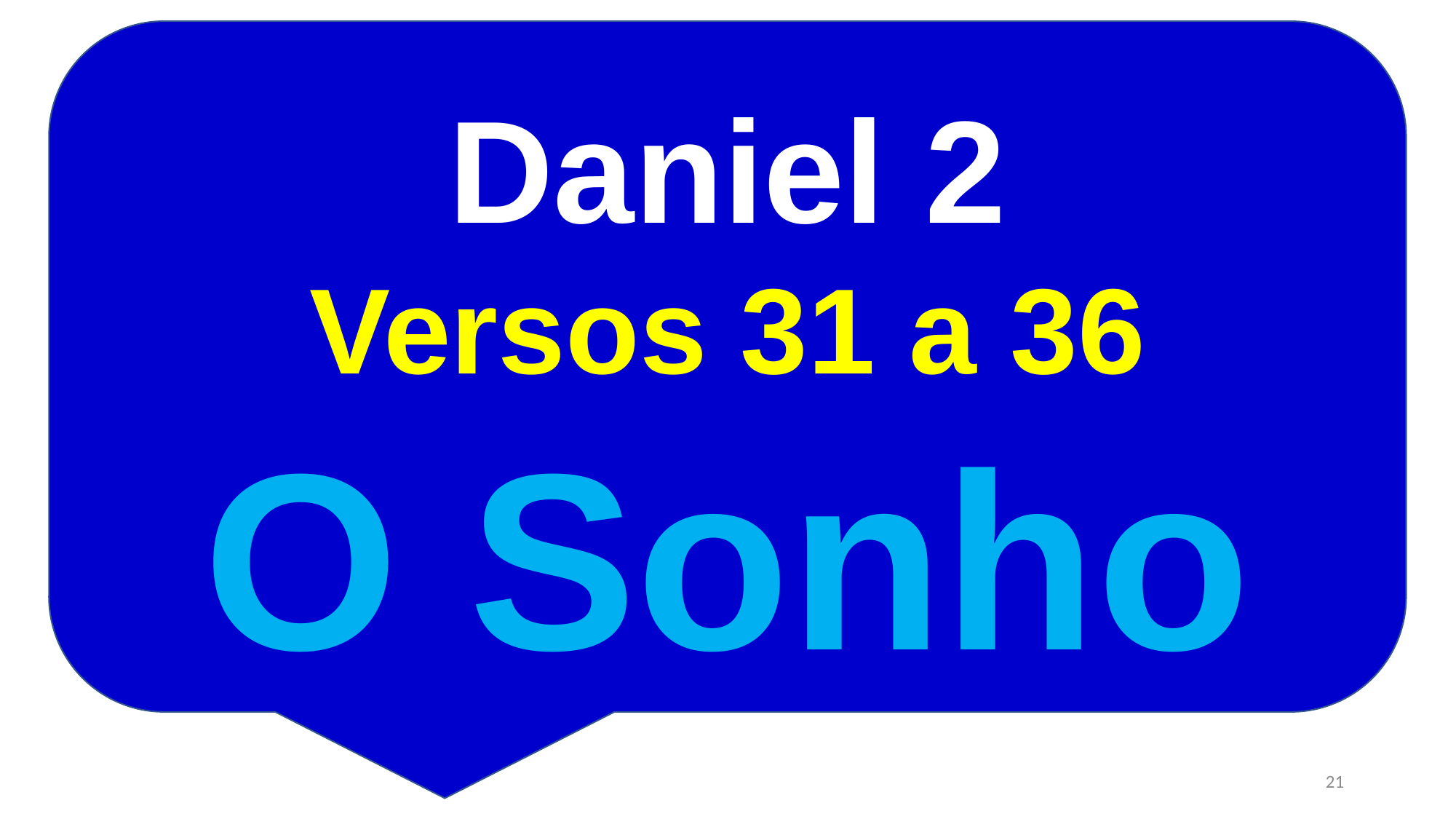

Daniel 2
Versos 31 a 36
O Sonho
21